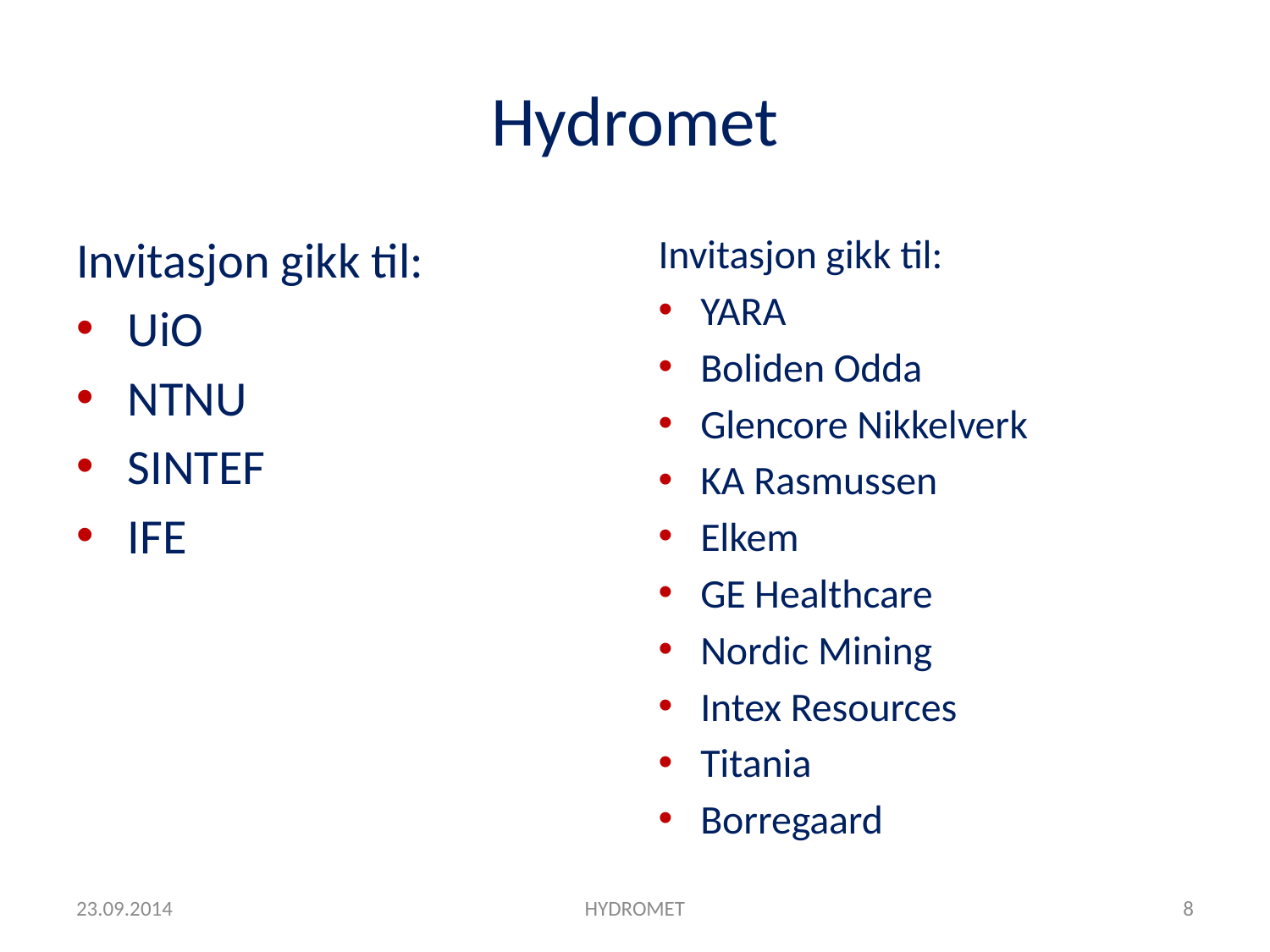

# Hydromet
Invitasjon gikk til:
UiO
NTNU
SINTEF
IFE
Invitasjon gikk til:
YARA
Boliden Odda
Glencore Nikkelverk
KA Rasmussen
Elkem
GE Healthcare
Nordic Mining
Intex Resources
Titania
Borregaard
23.09.2014
HYDROMET
8